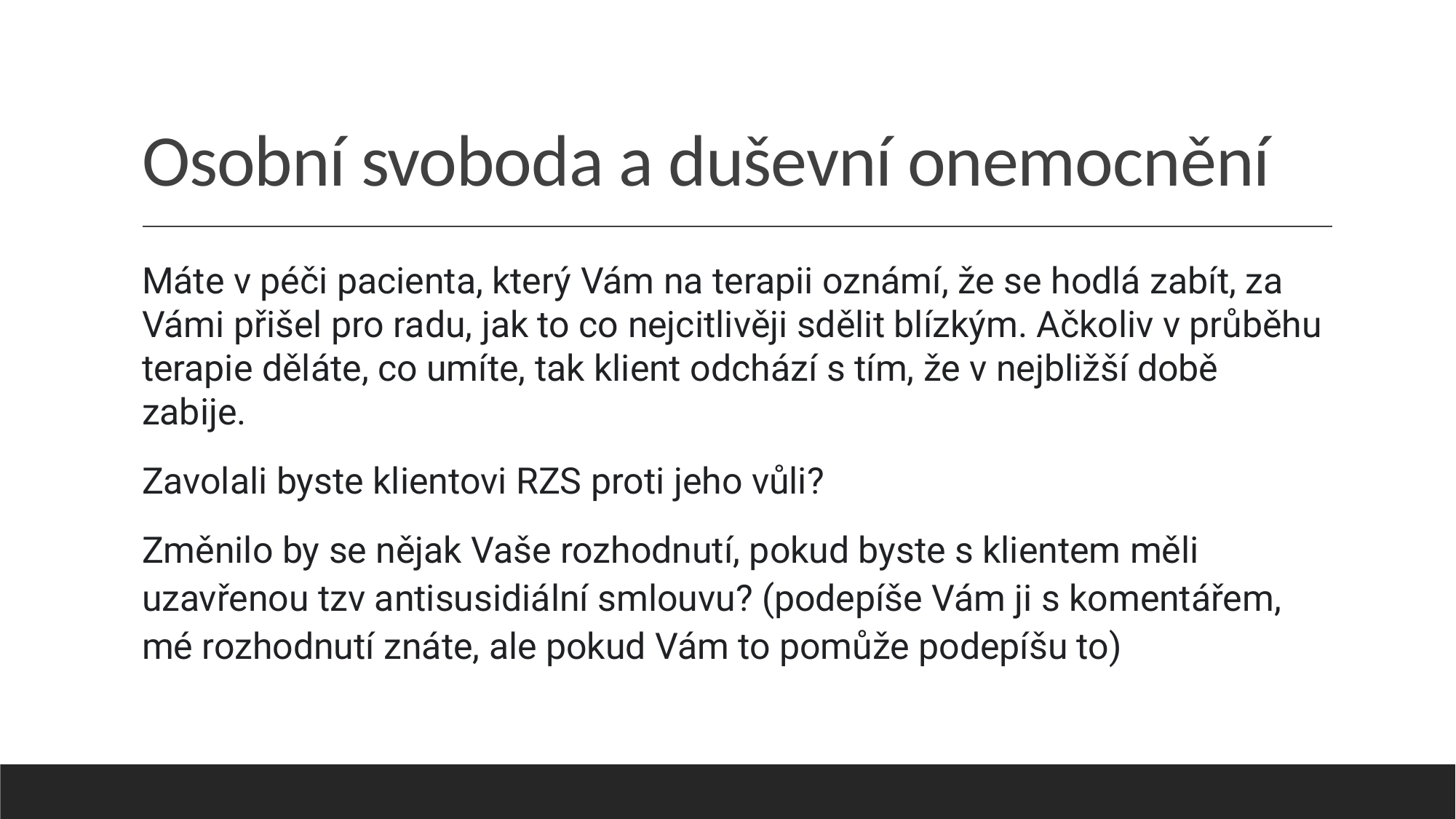

# Osobní svoboda a duševní onemocnění
Máte v péči pacienta, který Vám na terapii oznámí, že se hodlá zabít, za Vámi přišel pro radu, jak to co nejcitlivěji sdělit blízkým. Ačkoliv v průběhu terapie děláte, co umíte, tak klient odchází s tím, že v nejbližší době zabije.
Zavolali byste klientovi RZS proti jeho vůli?
Změnilo by se nějak Vaše rozhodnutí, pokud byste s klientem měli uzavřenou tzv antisusidiální smlouvu? (podepíše Vám ji s komentářem, mé rozhodnutí znáte, ale pokud Vám to pomůže podepíšu to)